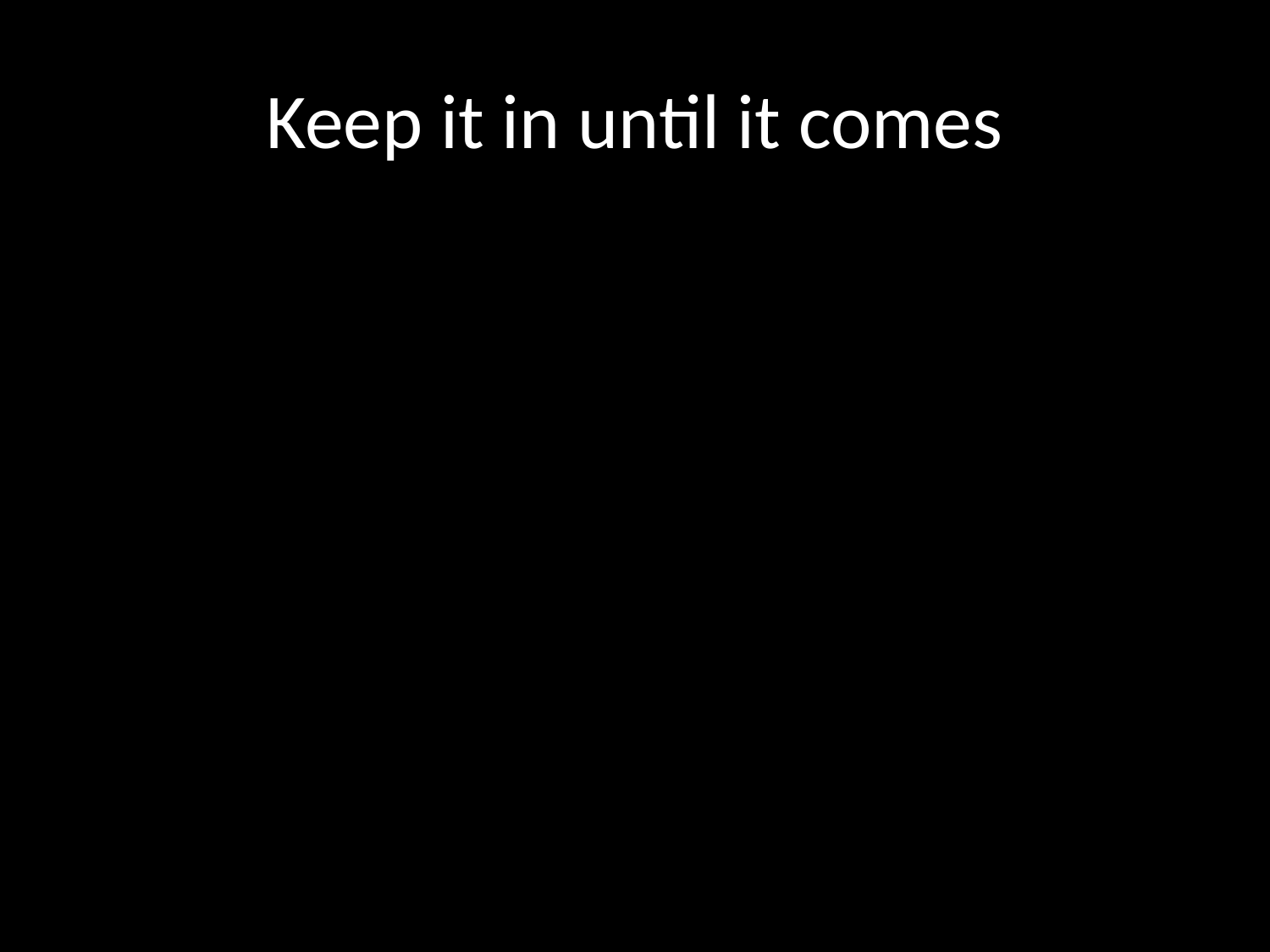

# Keep it in until it comes